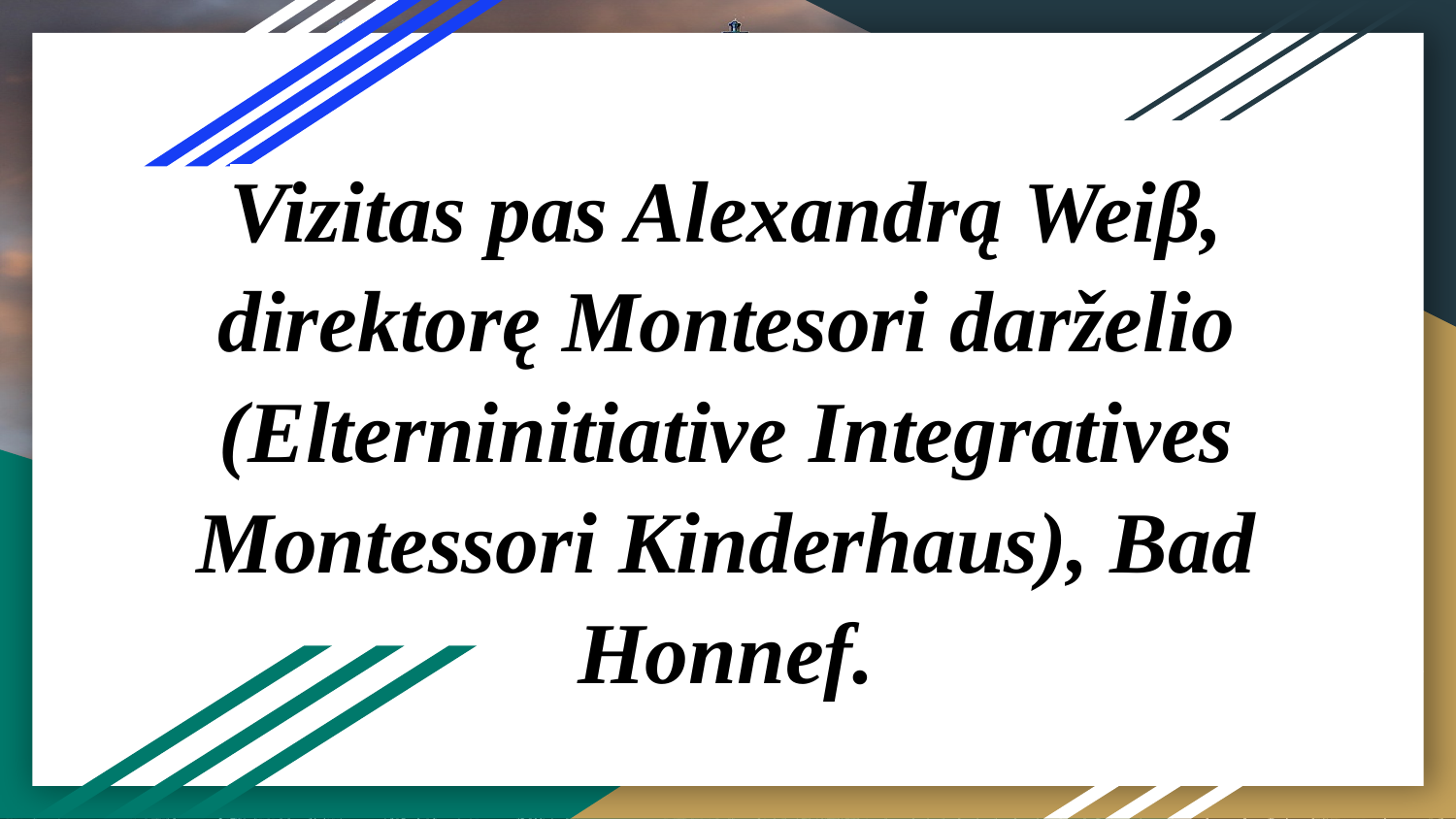

|  |
| --- |
| Vizitas pas Alexandrą Weiβ, direktorę Montesori darželio (Elterninitiative Integratives Montessori Kinderhaus), Bad Honnef. |
| --- |